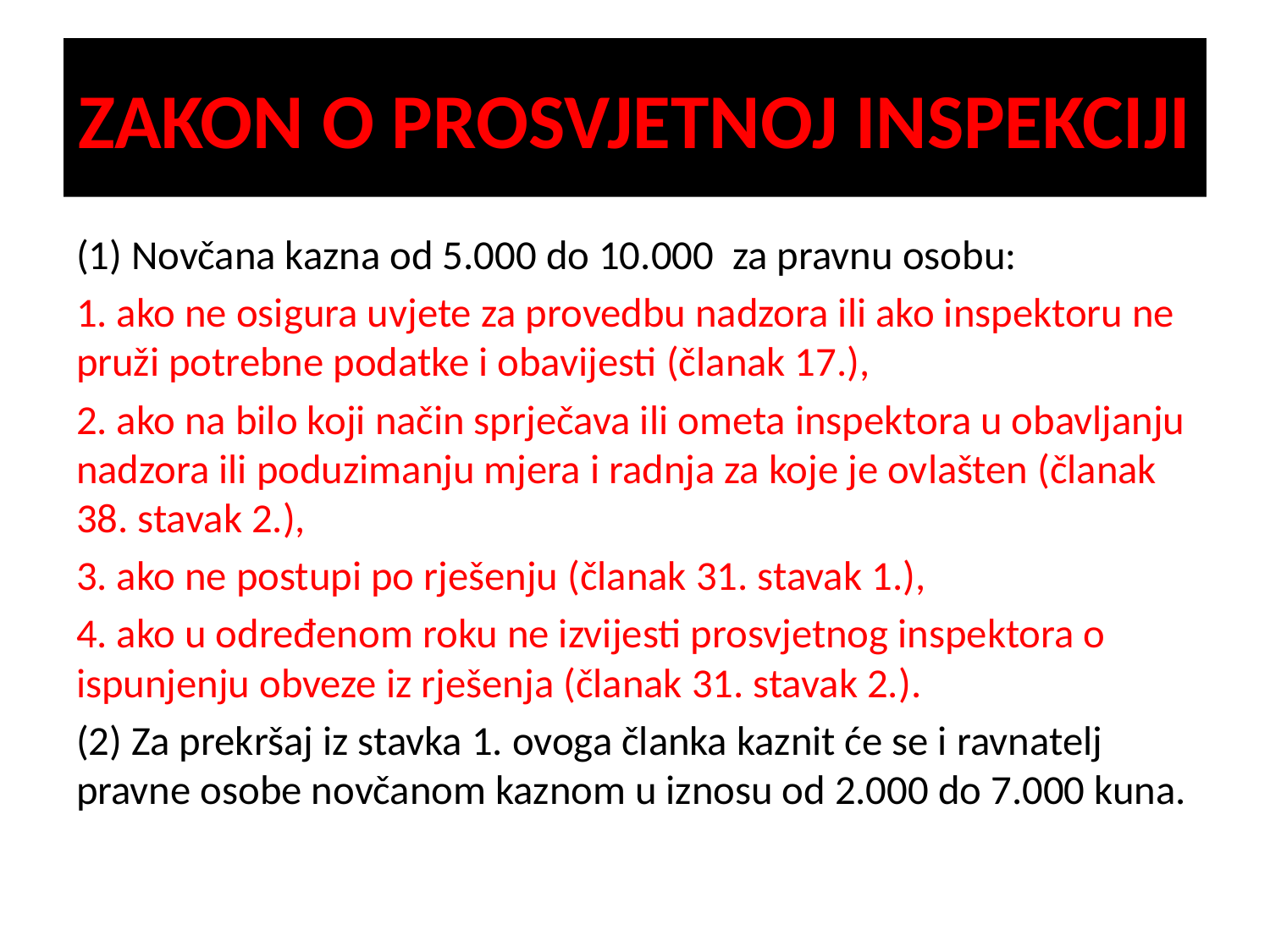

# ZAKON O PROSVJETNOJ INSPEKCIJI
(1) Novčana kazna od 5.000 do 10.000  za pravnu osobu:
1. ako ne osigura uvjete za provedbu nadzora ili ako inspektoru ne pruži potrebne podatke i obavijesti (članak 17.),
2. ako na bilo koji način sprječava ili ometa inspektora u obavljanju nadzora ili poduzimanju mjera i radnja za koje je ovlašten (članak 38. stavak 2.),
3. ako ne postupi po rješenju (članak 31. stavak 1.),
4. ako u određenom roku ne izvijesti prosvjetnog inspektora o ispunjenju obveze iz rješenja (članak 31. stavak 2.).
(2) Za prekršaj iz stavka 1. ovoga članka kaznit će se i ravnatelj pravne osobe novčanom kaznom u iznosu od 2.000 do 7.000 kuna.